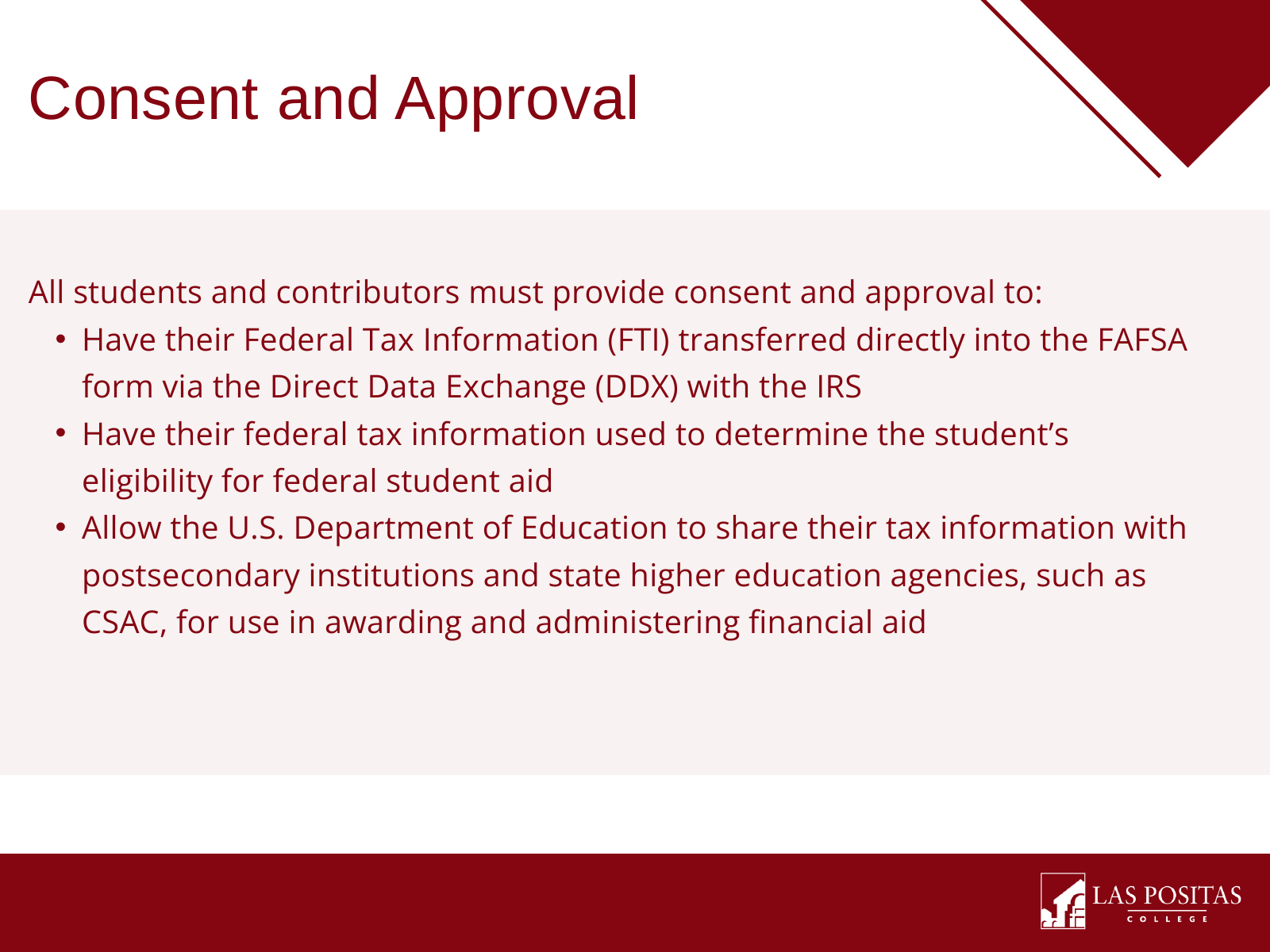

Consent and Approval

All students and contributors must provide consent and approval to:
Have their Federal Tax Information (FTI) transferred directly into the FAFSA form via the Direct Data Exchange (DDX) with the IRS
Have their federal tax information used to determine the student’s eligibility for federal student aid
Allow the U.S. Department of Education to share their tax information with postsecondary institutions and state higher education agencies, such as CSAC, for use in awarding and administering financial aid